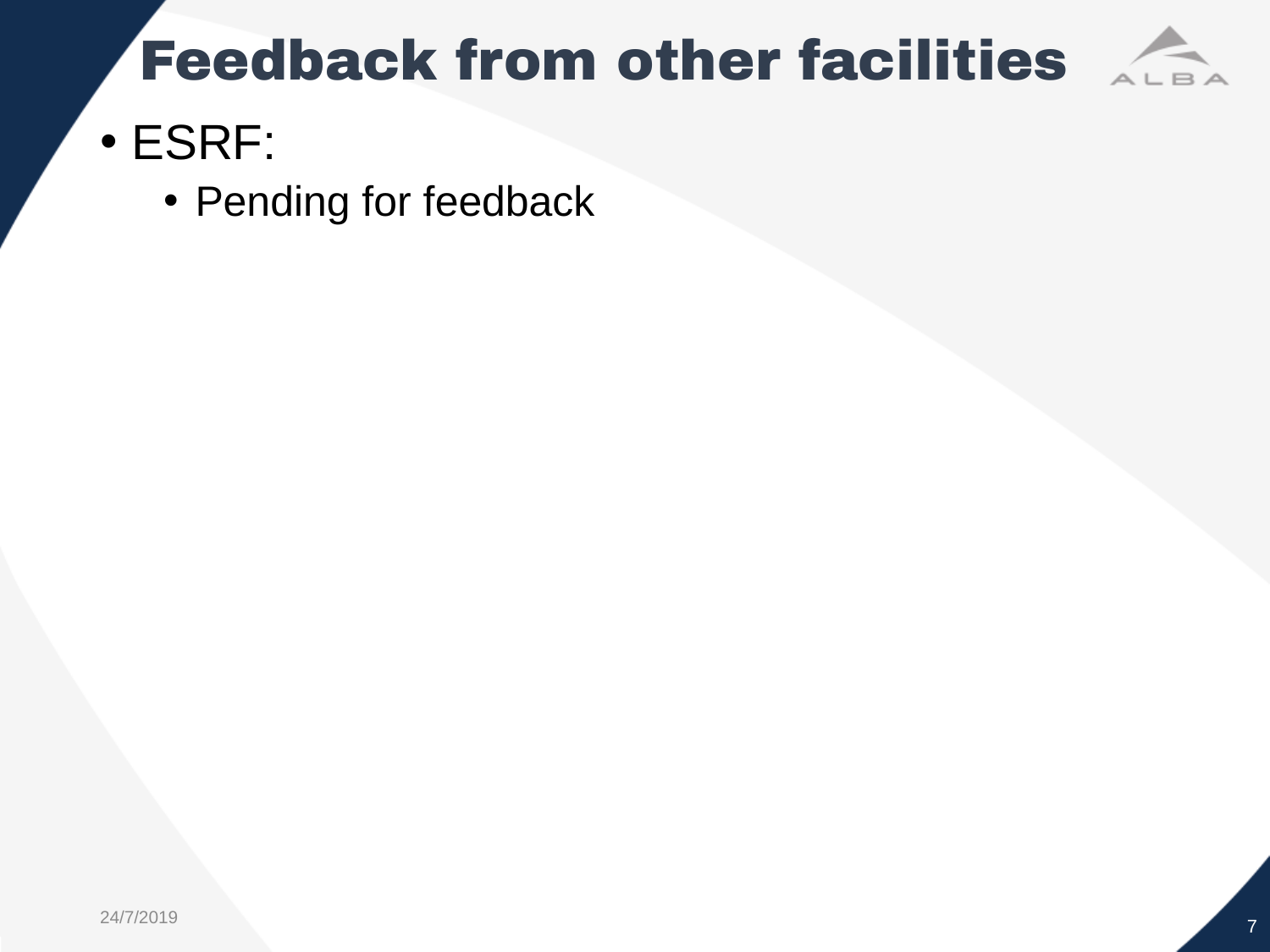

# Feedback from other facilities
ESRF:
Pending for feedback

7
24/7/2019